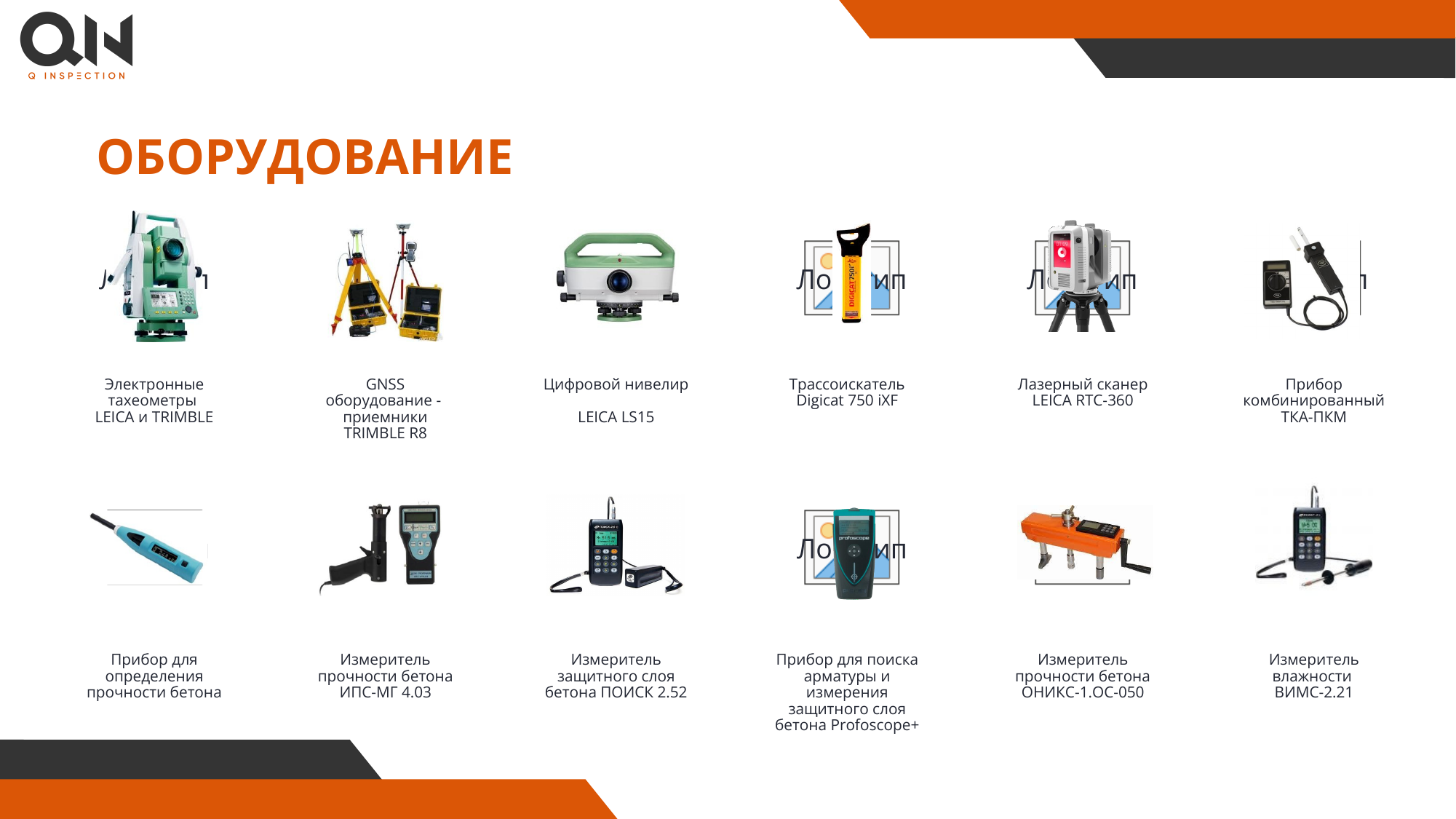

ОБОРУДОВАНИЕ

Электронные тахеометры
LEICA и TRIMBLE
GNSS оборудование -  приемники TRIMBLE R8
Цифровой нивелир
LEICA LS15
Трассоискатель Digicat 750 iXF
Лазерный сканер
LEICA RTC-360
Прибор комбинированный
ТКА-ПКМ

Прибор для определения прочности бетона
Измеритель прочности бетона ИПС-МГ 4.03
Измеритель защитного слоя бетона ПОИСК 2.52
Прибор для поиска арматуры и измерения защитного слоя бетона Profoscope+
Измеритель прочности бетона
ОНИКС-1.ОС-050
Измеритель влажности
ВИМС-2.21